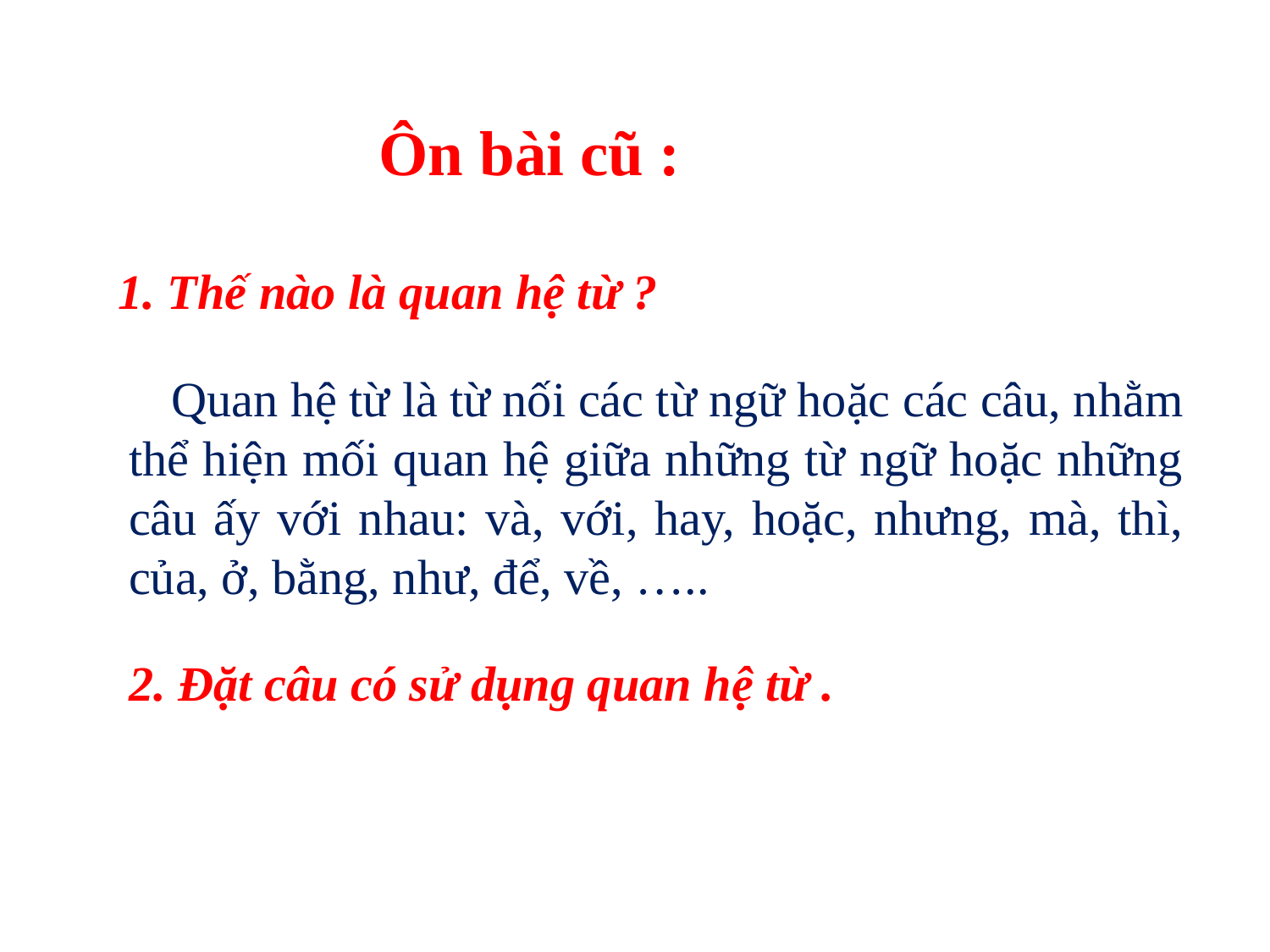

Ôn bài cũ :
1. Thế nào là quan hệ từ ?
    Quan hệ từ là từ nối các từ ngữ hoặc các câu, nhằm thể hiện mối quan hệ giữa những từ ngữ hoặc những câu ấy với nhau: và, với, hay, hoặc, nhưng, mà, thì, của, ở, bằng, như, để, về, …..
2. Đặt câu có sử dụng quan hệ từ .